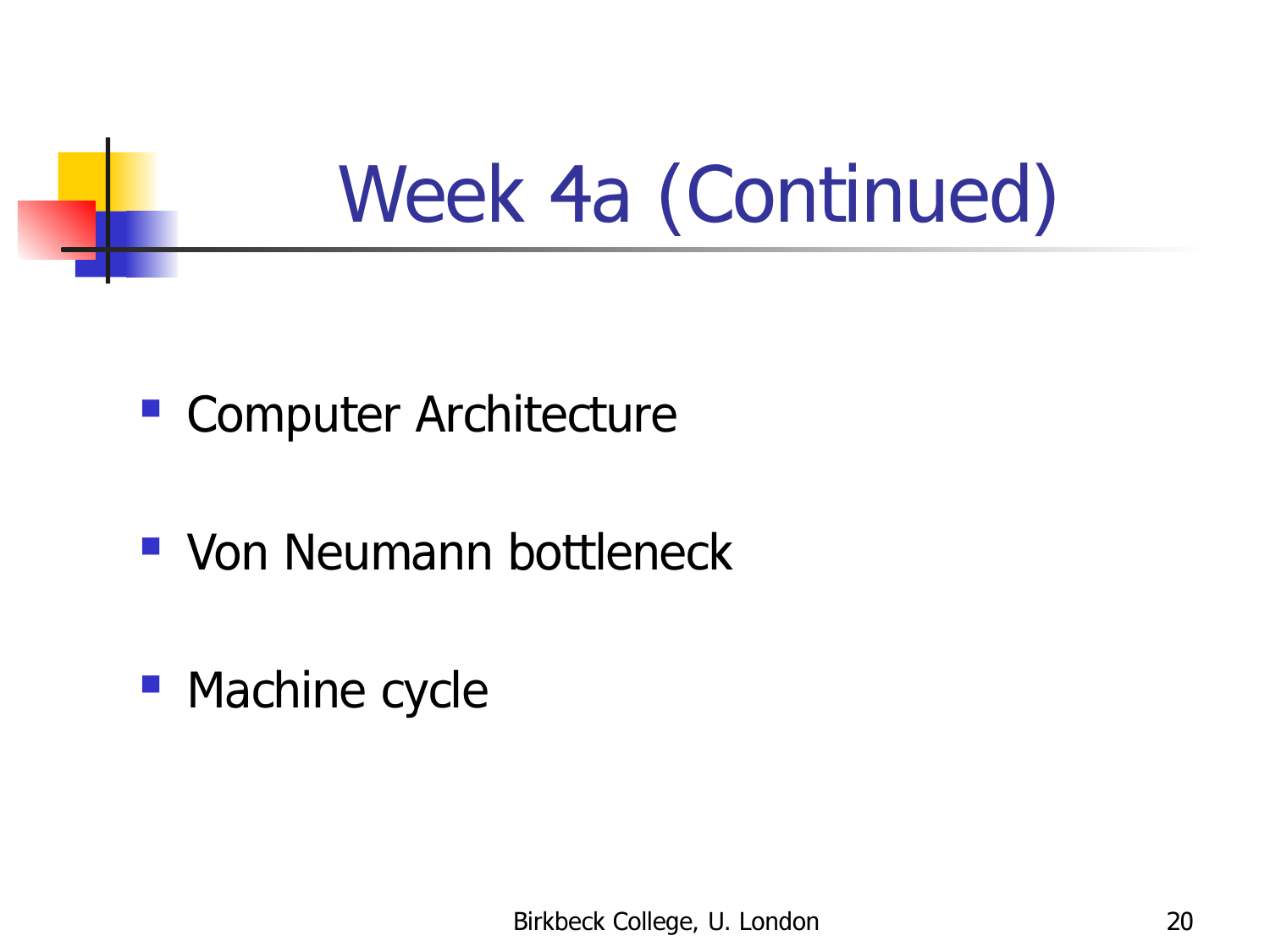

# Week 4a (Continued)
Computer Architecture

Von Neumann bottleneck

Machine cycle

Birkbeck College, U. London
20